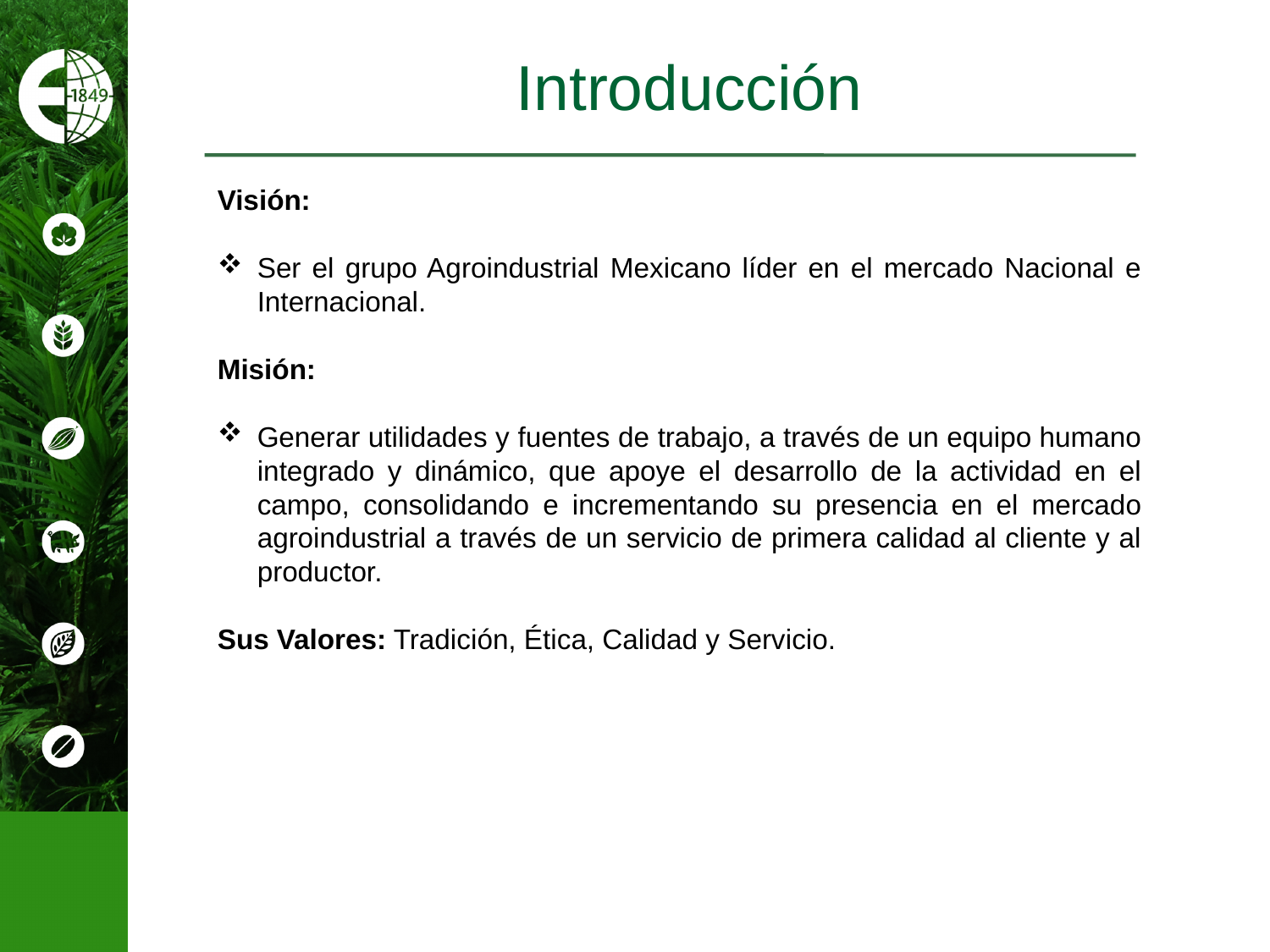

# Introducción
Visión:

Ser el grupo Agroindustrial Mexicano líder en el mercado Nacional e Internacional.

Misión:

Generar utilidades y fuentes de trabajo, a través de un equipo humano integrado y dinámico, que apoye el desarrollo de la actividad en el campo, consolidando e incrementando su presencia en el mercado agroindustrial a través de un servicio de primera calidad al cliente y al productor.

Sus Valores: Tradición, Ética, Calidad y Servicio.